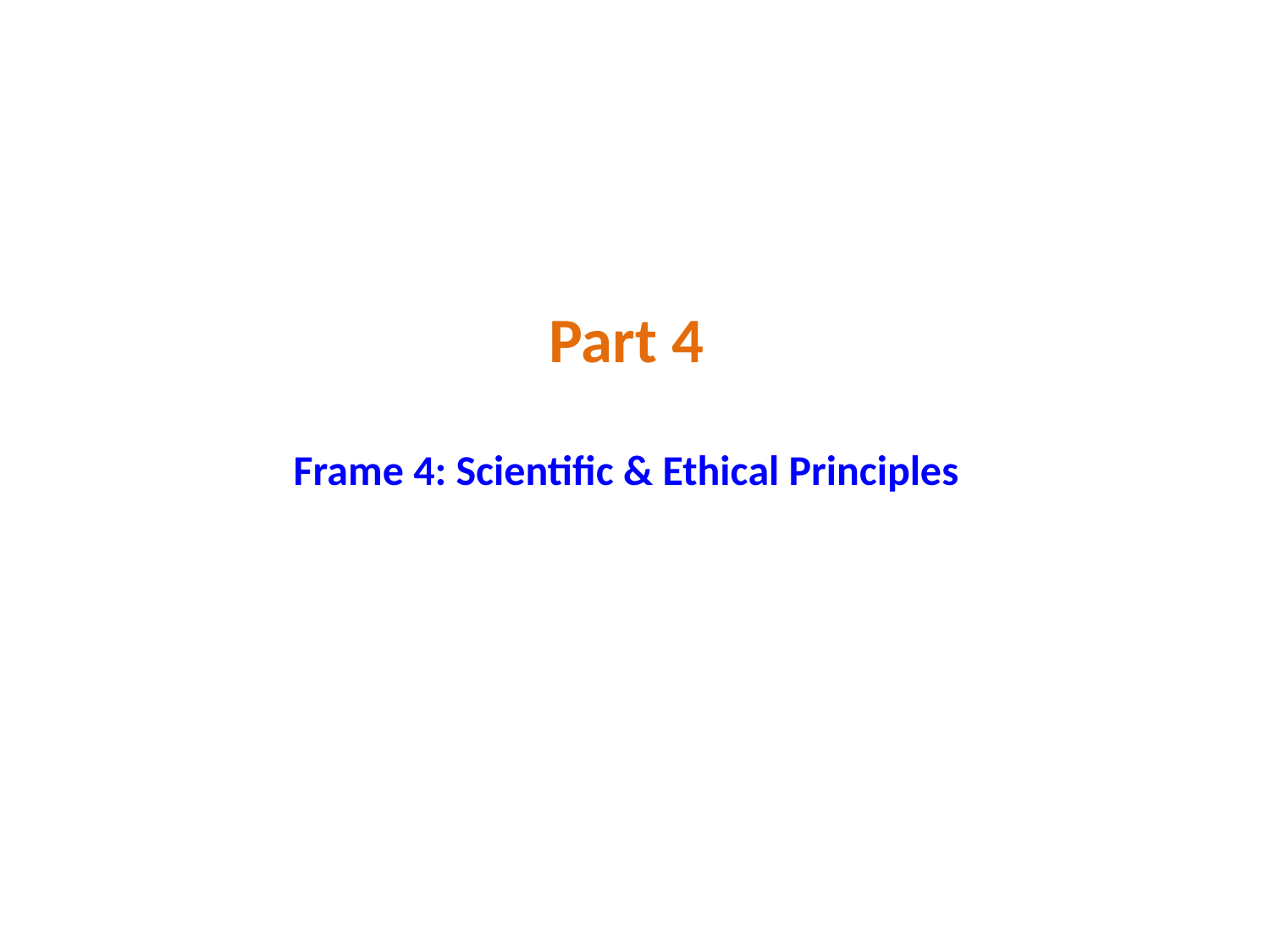

Part 4

Frame 4: Scientific & Ethical Principles